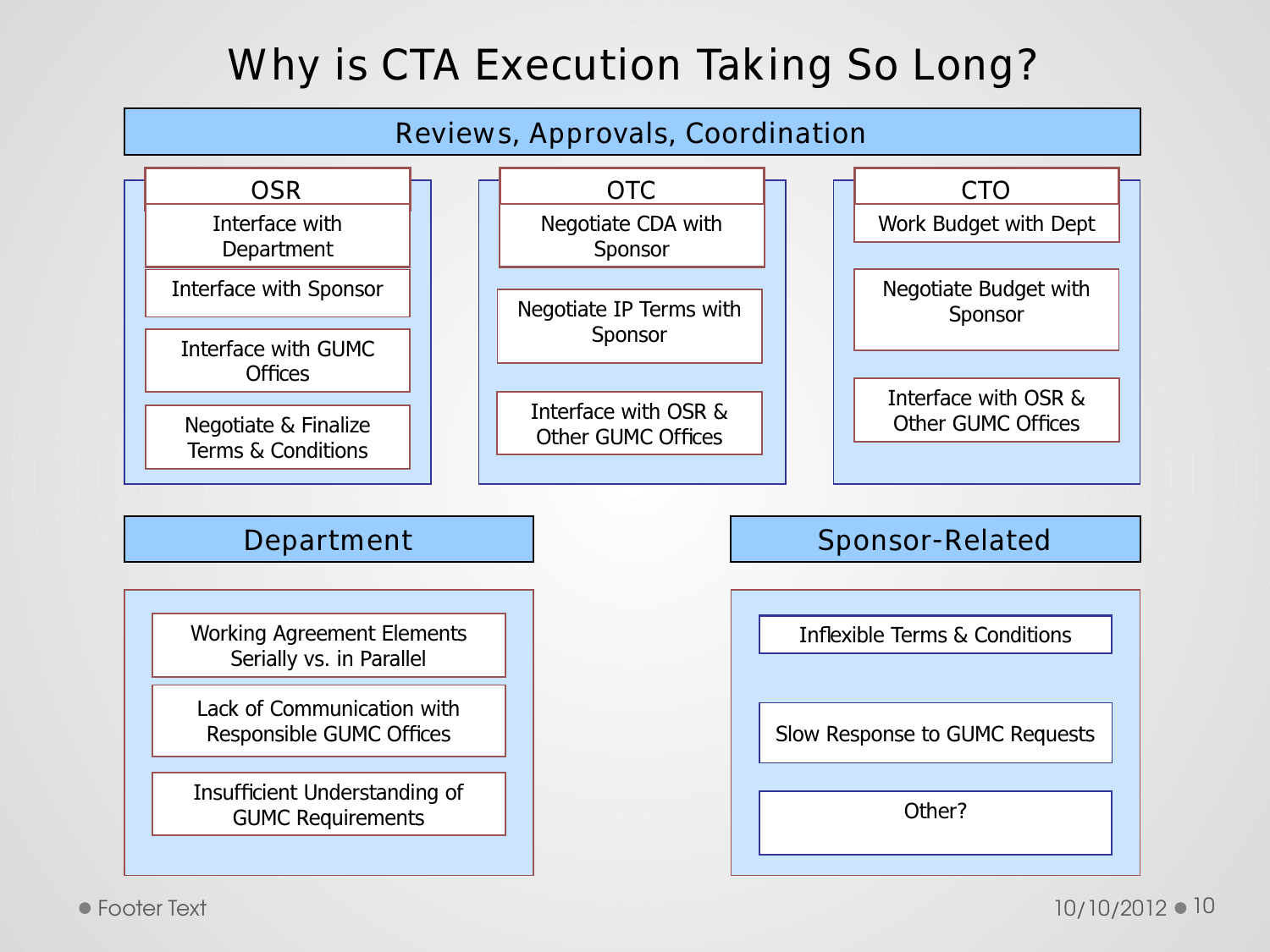

Why is CTA Execution Taking So Long?
Reviews, Approvals, Coordination
OSR
OTC

Negotiate CDA with Sponsor
Negotiate IP Terms with Sponsor
Interface with OSR & Other GUMC Offices
CTO

Work Budget with Dept
Negotiate Budget with Sponsor
Interface with OSR & Other GUMC Offices

Interface with Department
Interface with Sponsor
Interface with GUMC Offices
Negotiate & Finalize Terms & Conditions
Department
Sponsor-Related

Working Agreement Elements Serially vs. in Parallel
Inflexible Terms & Conditions

Lack of Communication with Responsible GUMC Offices
Slow Response to GUMC Requests
Insufficient Understanding of GUMC Requirements
Other?
10
Footer Text
10/10/2012